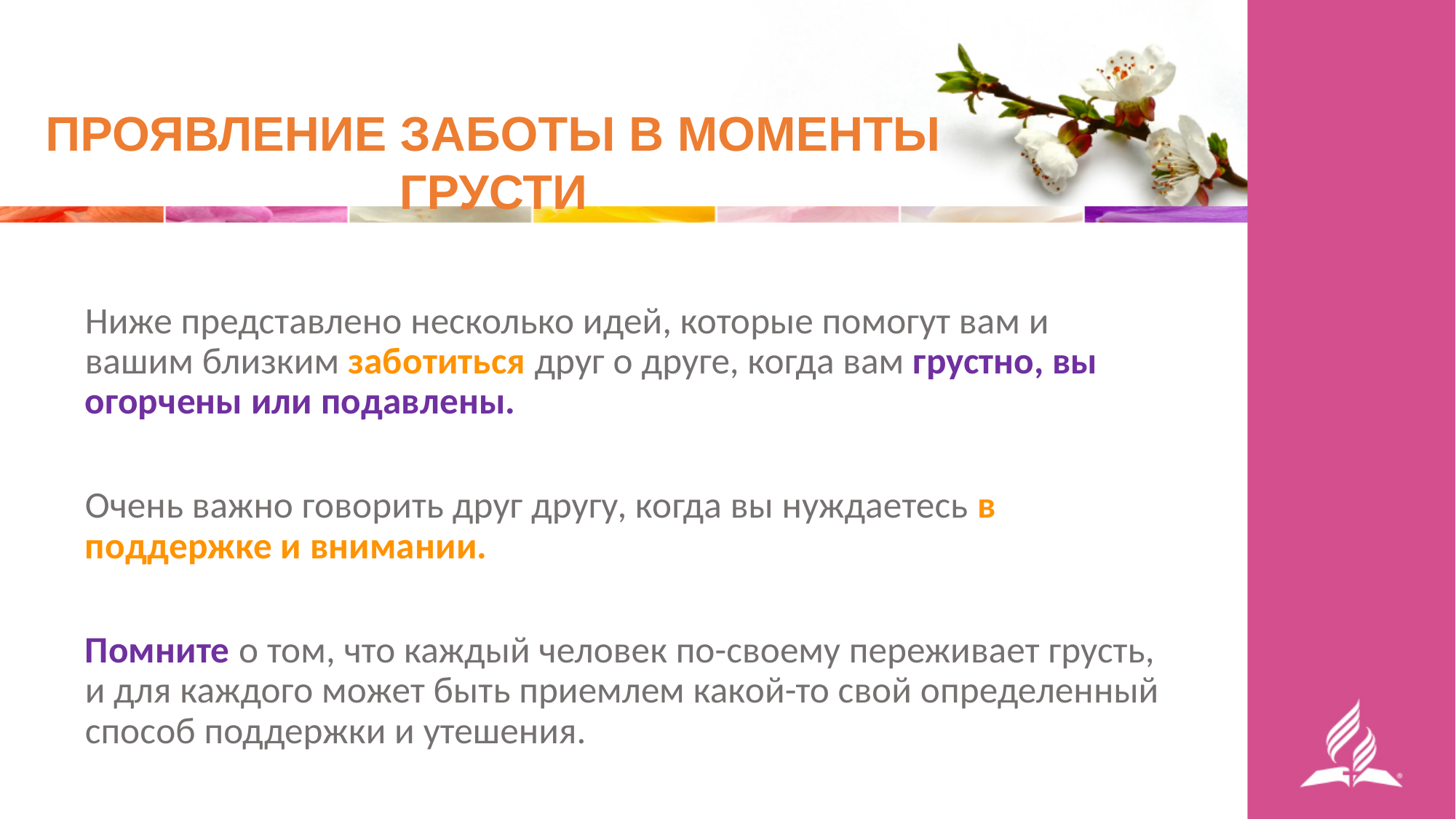

ПРОЯВЛЕНИЕ ЗАБОТЫ В МОМЕНТЫ ГРУСТИ
Ниже представлено несколько идей, которые помогут вам и вашим близким заботиться друг о друге, когда вам грустно, вы огорчены или подавлены.

Очень важно говорить друг другу, когда вы нуждаетесь в поддержке и внимании.

Помните о том, что каждый человек по-своему переживает грусть, и для каждого может быть приемлем какой-то свой определенный способ поддержки и утешения.